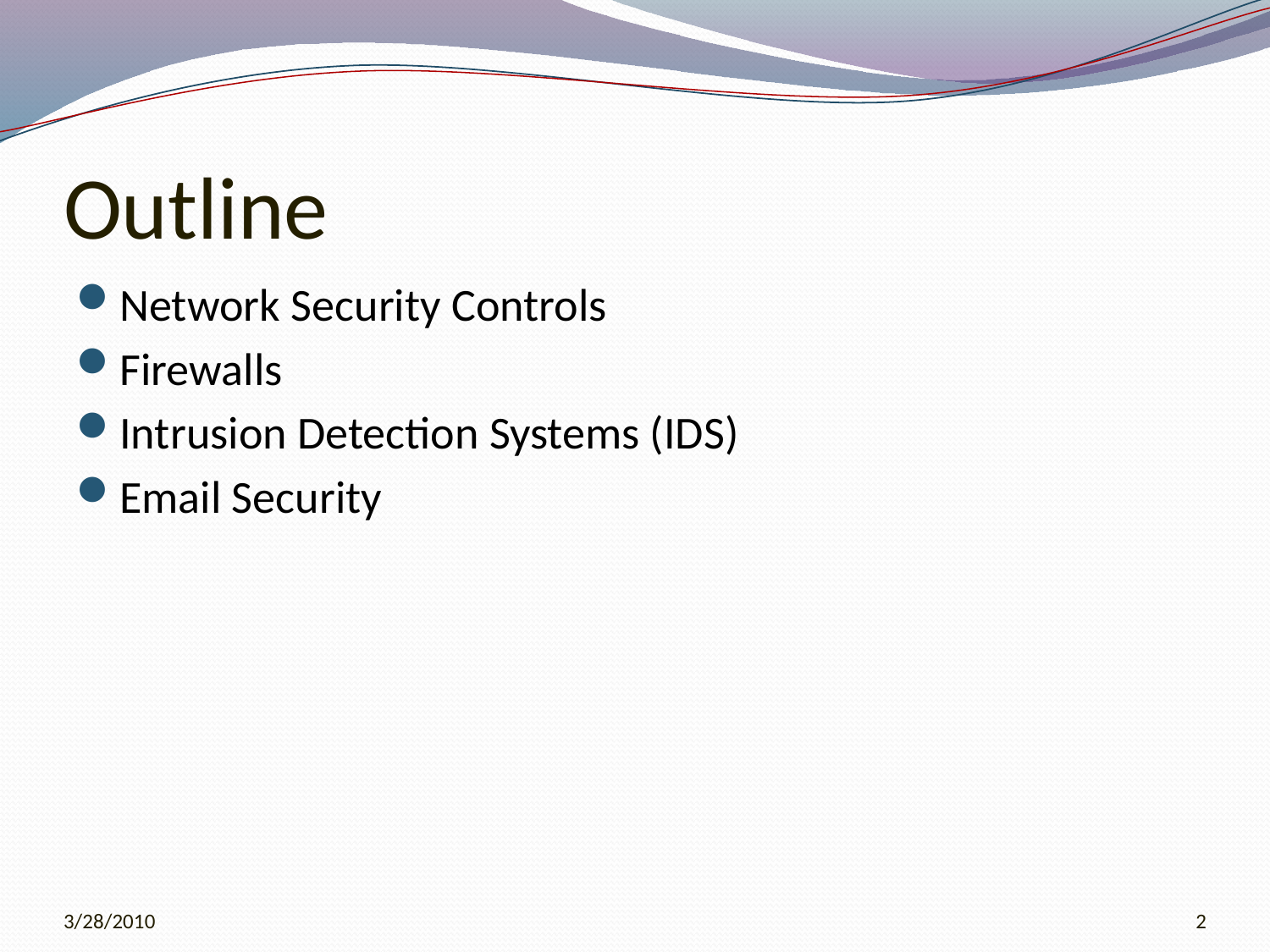

# Outline
Network Security Controls
Firewalls
Intrusion Detection Systems (IDS)
Email Security
3/28/2010
2